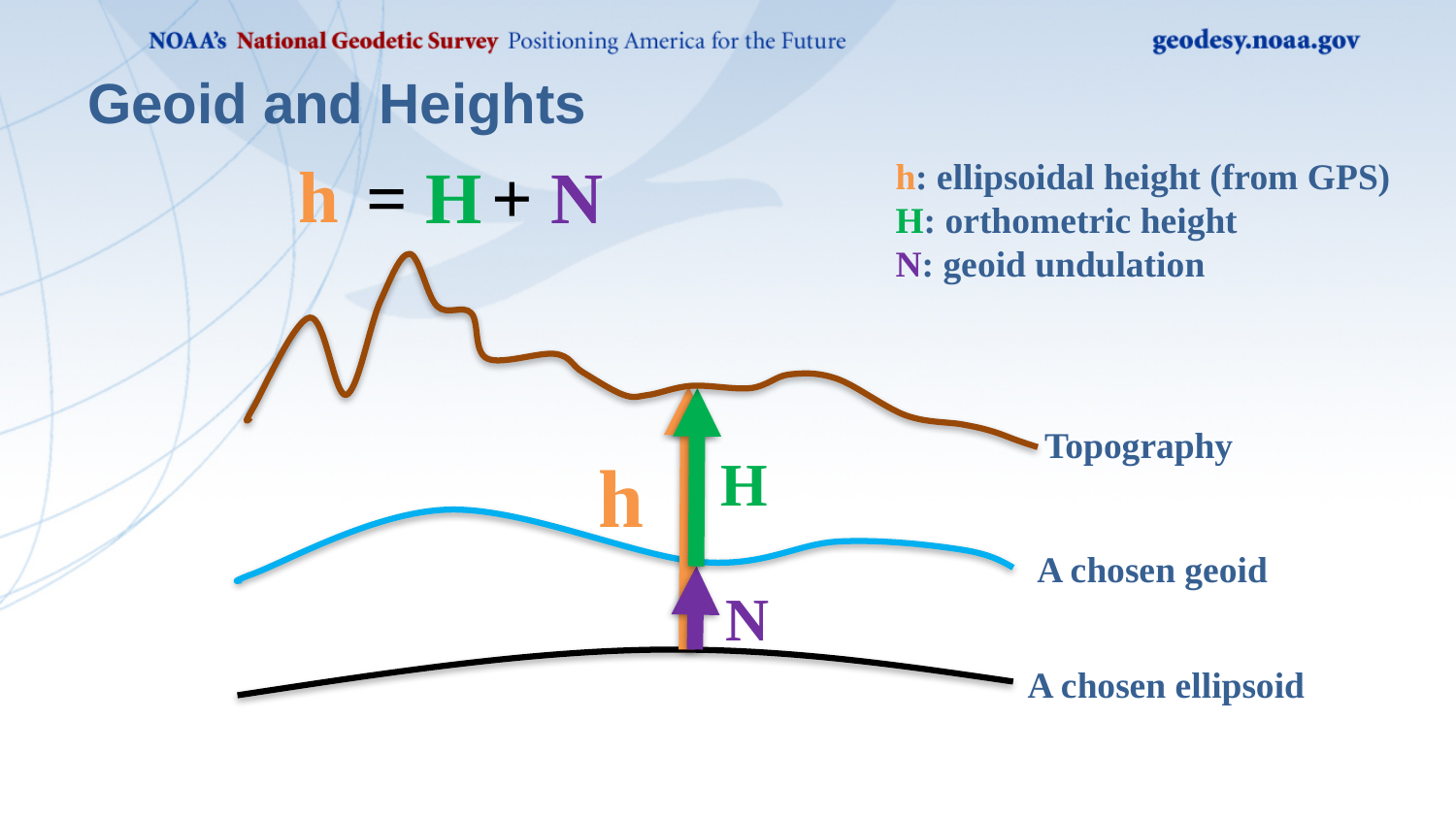

# Geoid and Heights
h
+ N
= H
h: ellipsoidal height (from GPS)
H: orthometric height
N: geoid undulation

Topography
H
h

A chosen geoid
N

A chosen ellipsoid